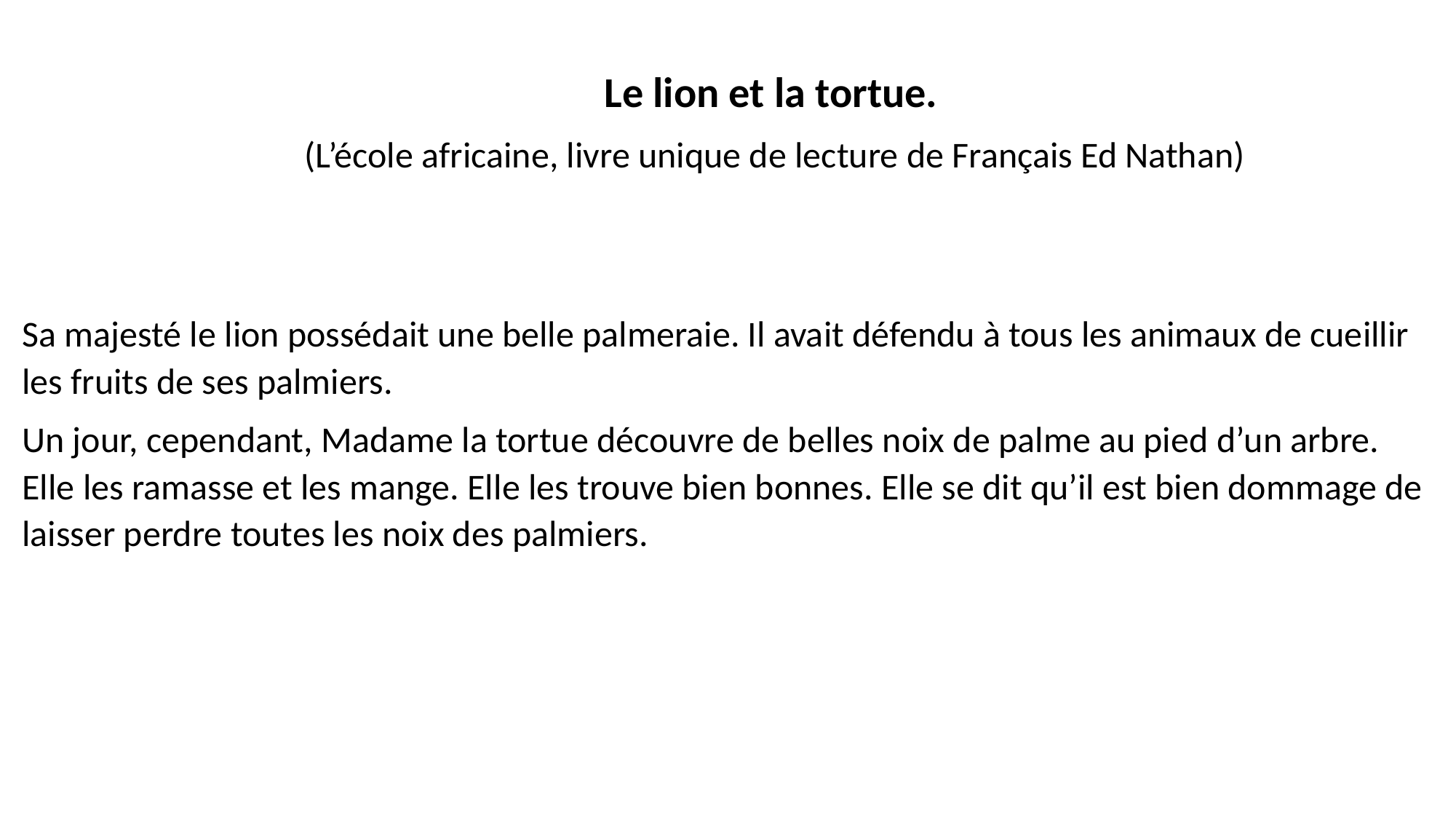

Le lion et la tortue.
(L’école africaine, livre unique de lecture de Français Ed Nathan)

Sa majesté le lion possédait une belle palmeraie. Il avait défendu à tous les animaux de cueillir les fruits de ses palmiers.
Un jour, cependant, Madame la tortue découvre de belles noix de palme au pied d’un arbre. Elle les ramasse et les mange. Elle les trouve bien bonnes. Elle se dit qu’il est bien dommage de laisser perdre toutes les noix des palmiers.